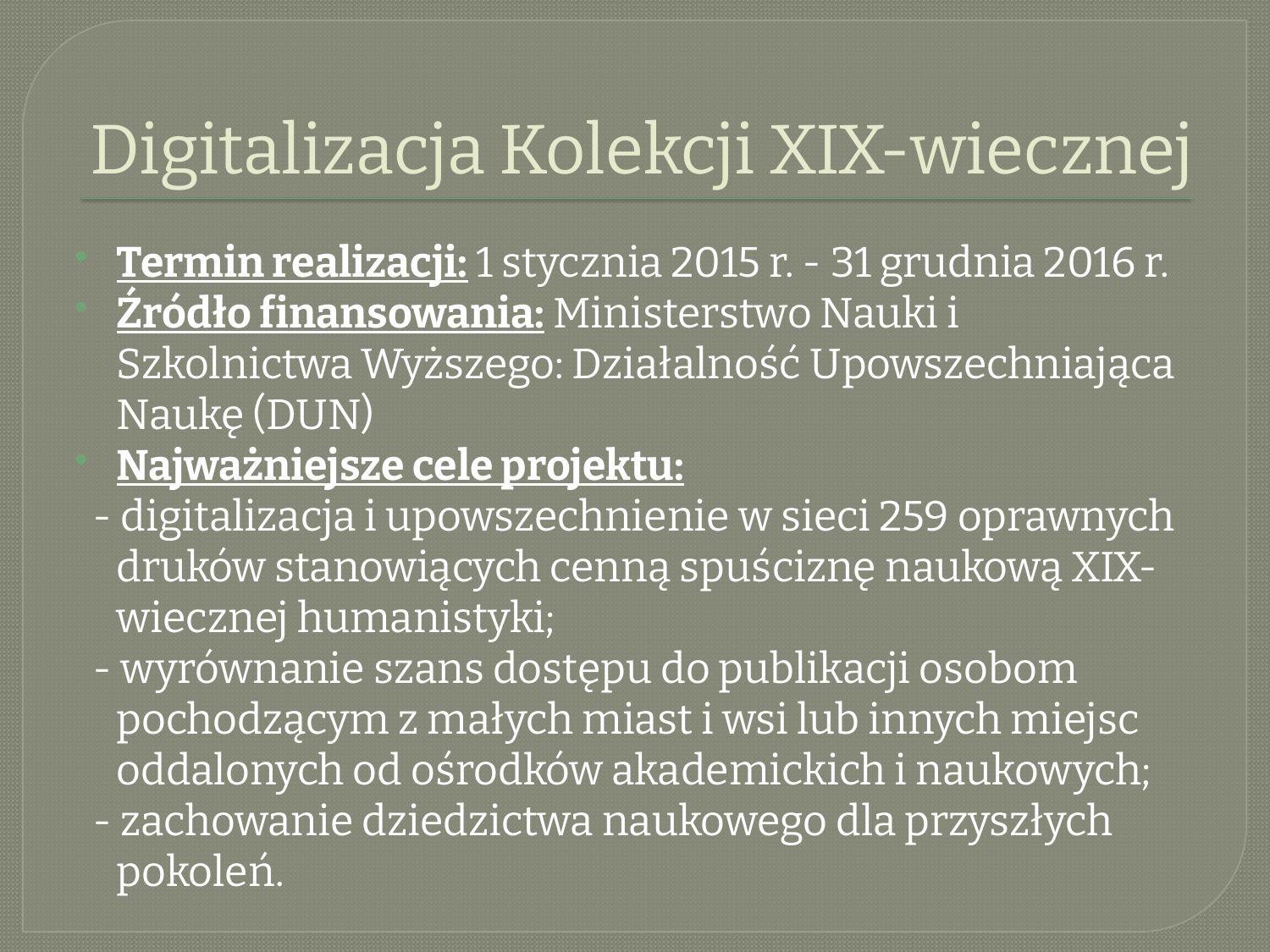

# Digitalizacja Kolekcji XIX-wiecznej
Termin realizacji: 1 stycznia 2015 r. - 31 grudnia 2016 r.
Źródło finansowania: Ministerstwo Nauki i Szkolnictwa Wyższego: Działalność Upowszechniająca Naukę (DUN)
Najważniejsze cele projektu:
  - digitalizacja i upowszechnienie w sieci 259 oprawnych druków stanowiących cenną spuściznę naukową XIX-wiecznej humanistyki;
  - wyrównanie szans dostępu do publikacji osobom pochodzącym z małych miast i wsi lub innych miejsc oddalonych od ośrodków akademickich i naukowych;
  - zachowanie dziedzictwa naukowego dla przyszłych pokoleń.